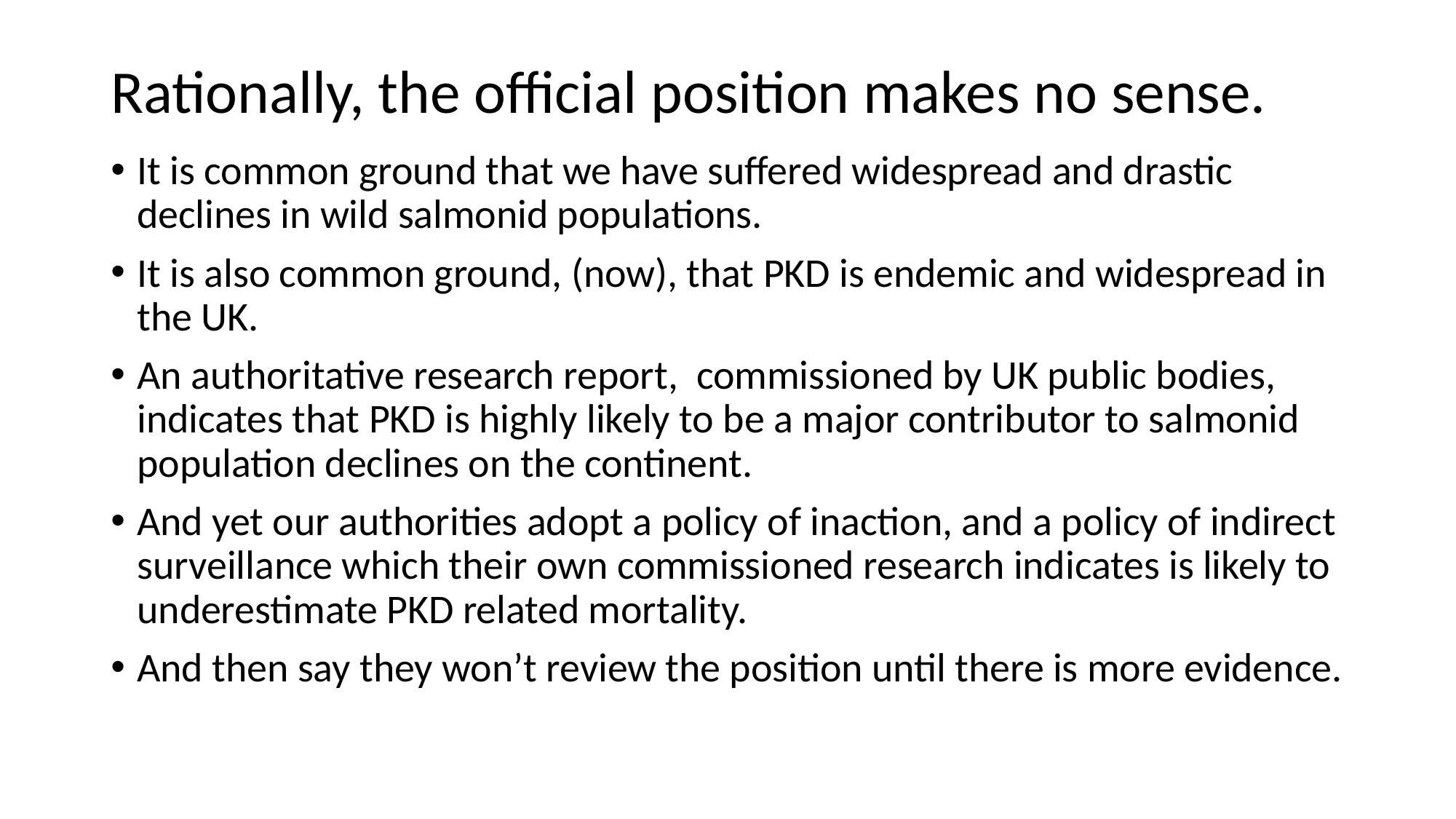

# Rationally, the official position makes no sense.
It is common ground that we have suffered widespread and drastic declines in wild salmonid populations.
It is also common ground, (now), that PKD is endemic and widespread in the UK.
An authoritative research report,  commissioned by UK public bodies, indicates that PKD is highly likely to be a major contributor to salmonid population declines on the continent.
And yet our authorities adopt a policy of inaction, and a policy of indirect surveillance which their own commissioned research indicates is likely to underestimate PKD related mortality.
And then say they won’t review the position until there is more evidence.